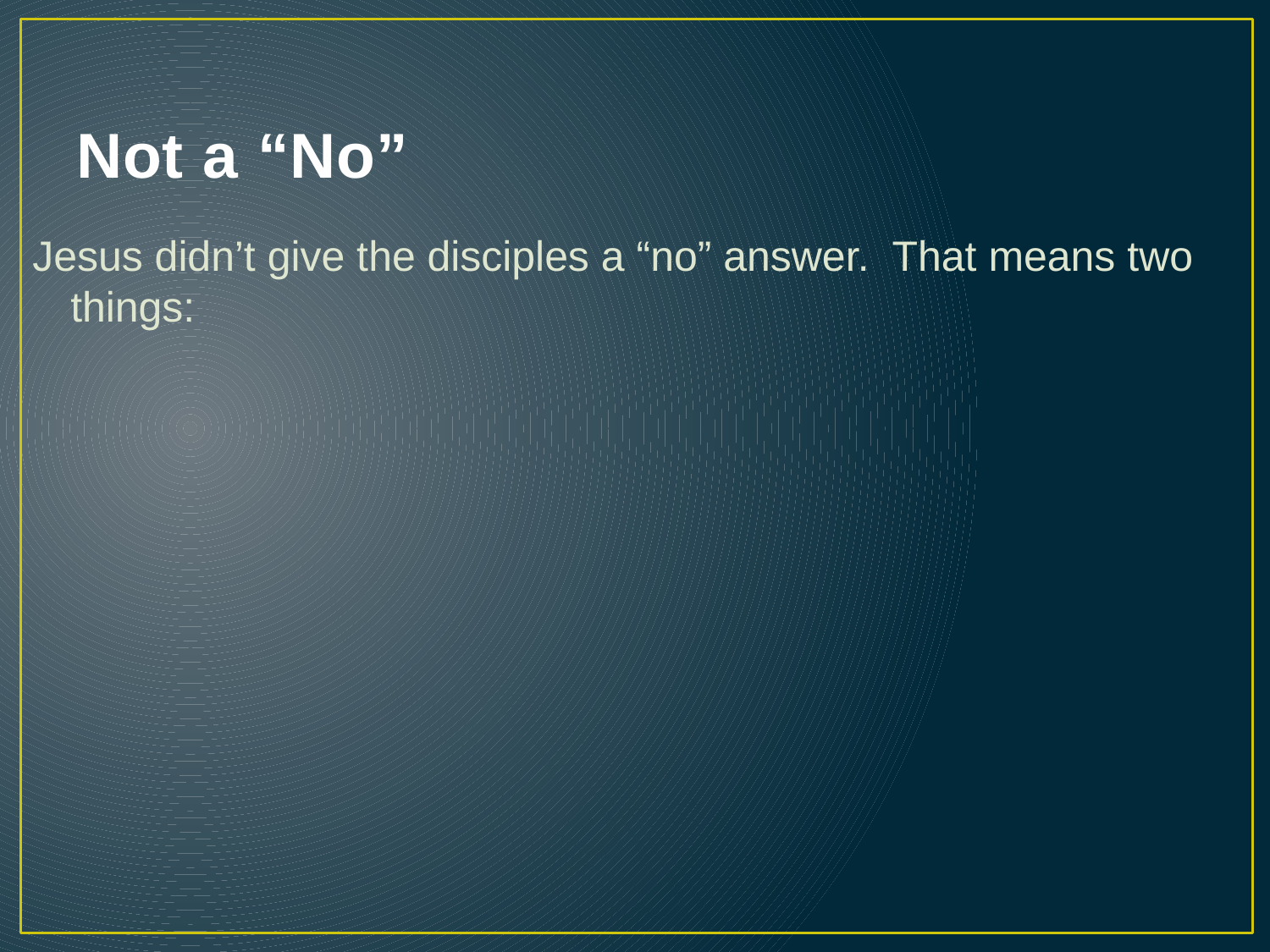

# Not a “No”
Jesus didn’t give the disciples a “no” answer.  That means two things: